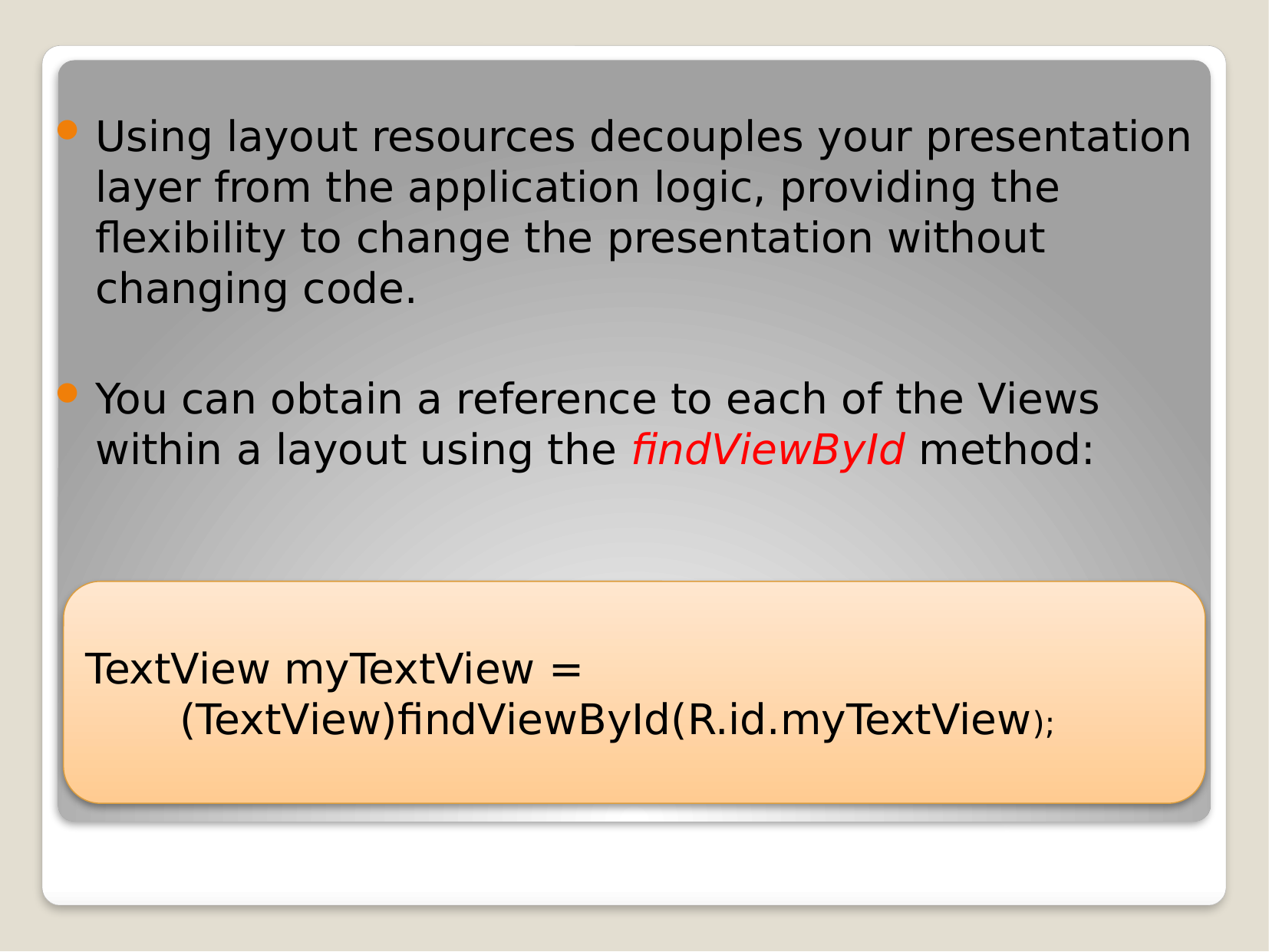

Using layout resources decouples your presentation layer from the application logic, providing the flexibility to change the presentation without changing code.

You can obtain a reference to each of the Views within a layout using the findViewById method:
TextView myTextView =
       (TextView)findViewById(R.id.myTextView);